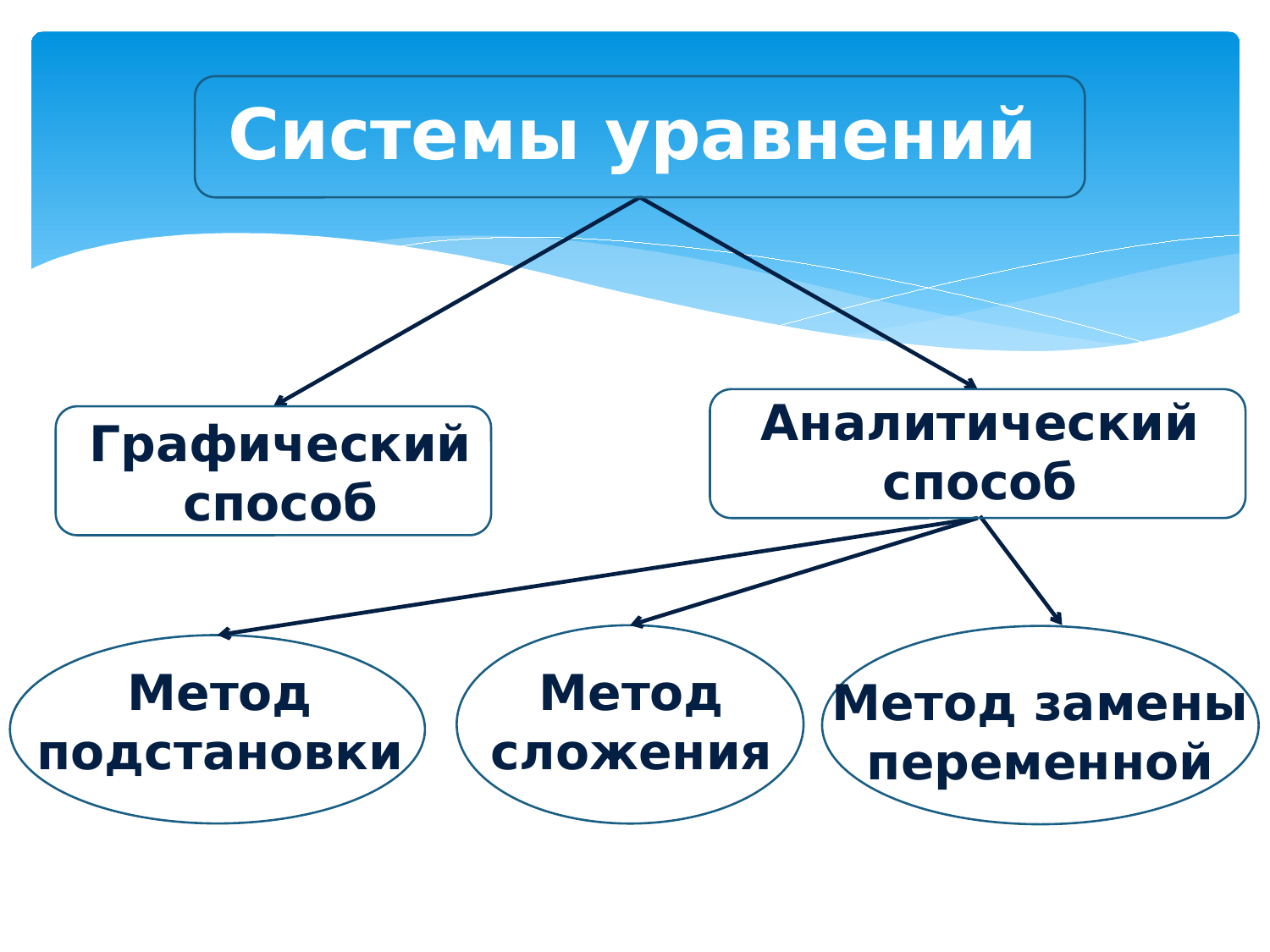

Системы уравнений
Аналитический способ

Графический способ

Метод подстановки
Метод сложения
Метод замены переменной